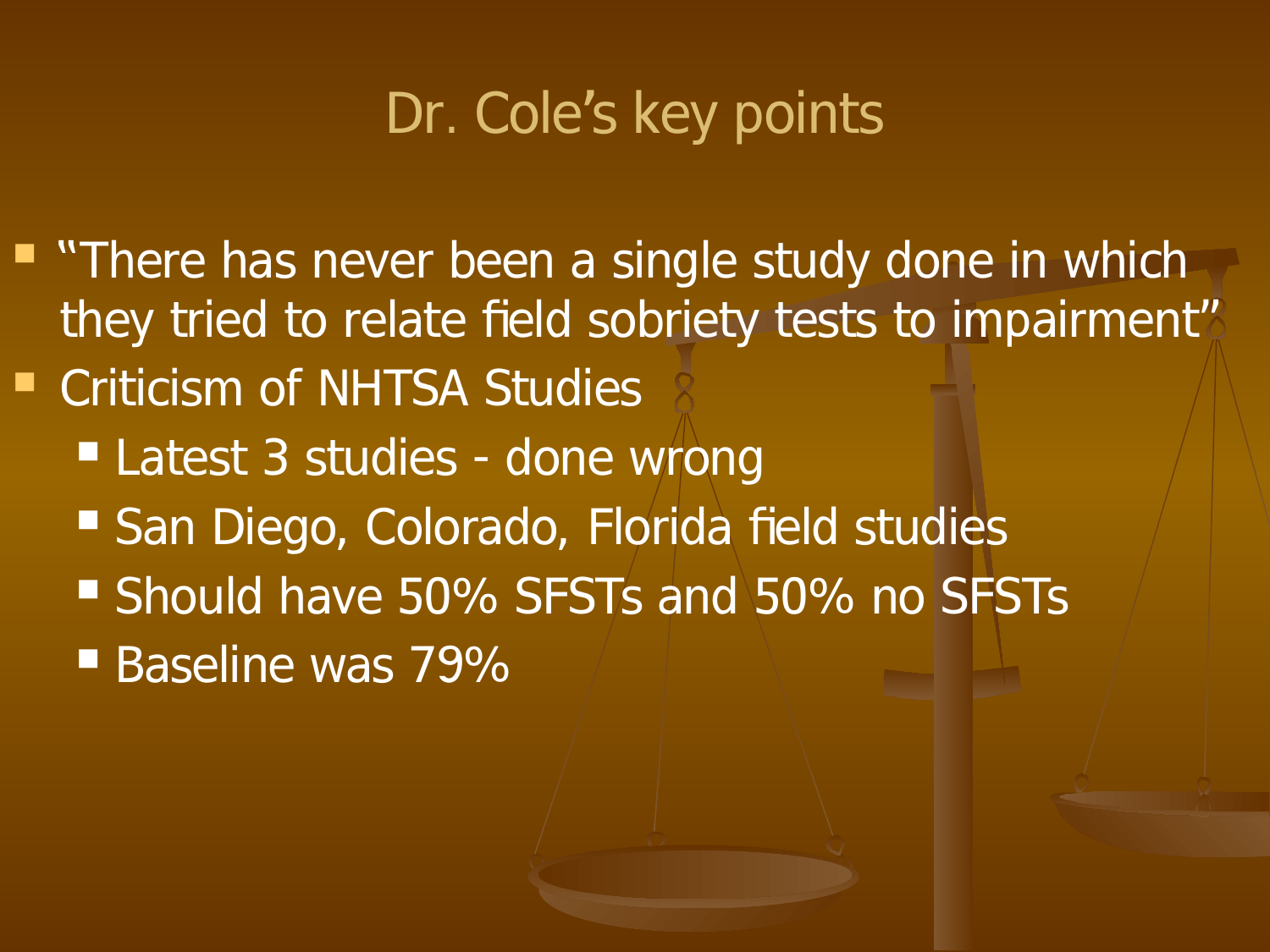

# Dr. Cole’s key points
“There has never been a single study done in which they tried to relate field sobriety tests to impairment”
Criticism of NHTSA Studies
Latest 3 studies - done wrong
San Diego, Colorado, Florida field studies
Should have 50% SFSTs and 50% no SFSTs
Baseline was 79%